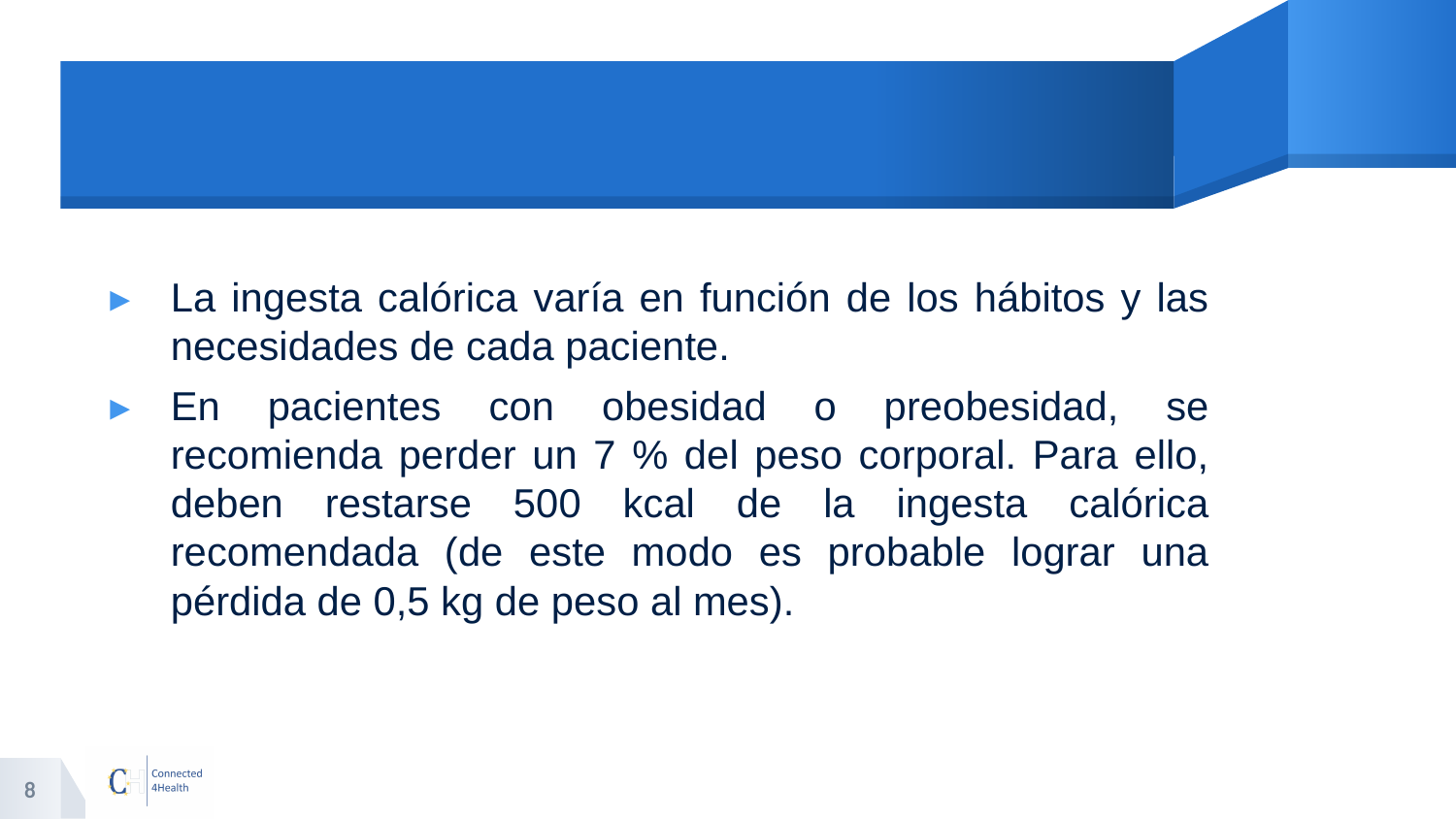

#
La ingesta calórica varía en función de los hábitos y las necesidades de cada paciente.
En pacientes con obesidad o preobesidad, se recomienda perder un 7 % del peso corporal. Para ello, deben restarse 500 kcal de la ingesta calórica recomendada (de este modo es probable lograr una pérdida de 0,5 kg de peso al mes).

8